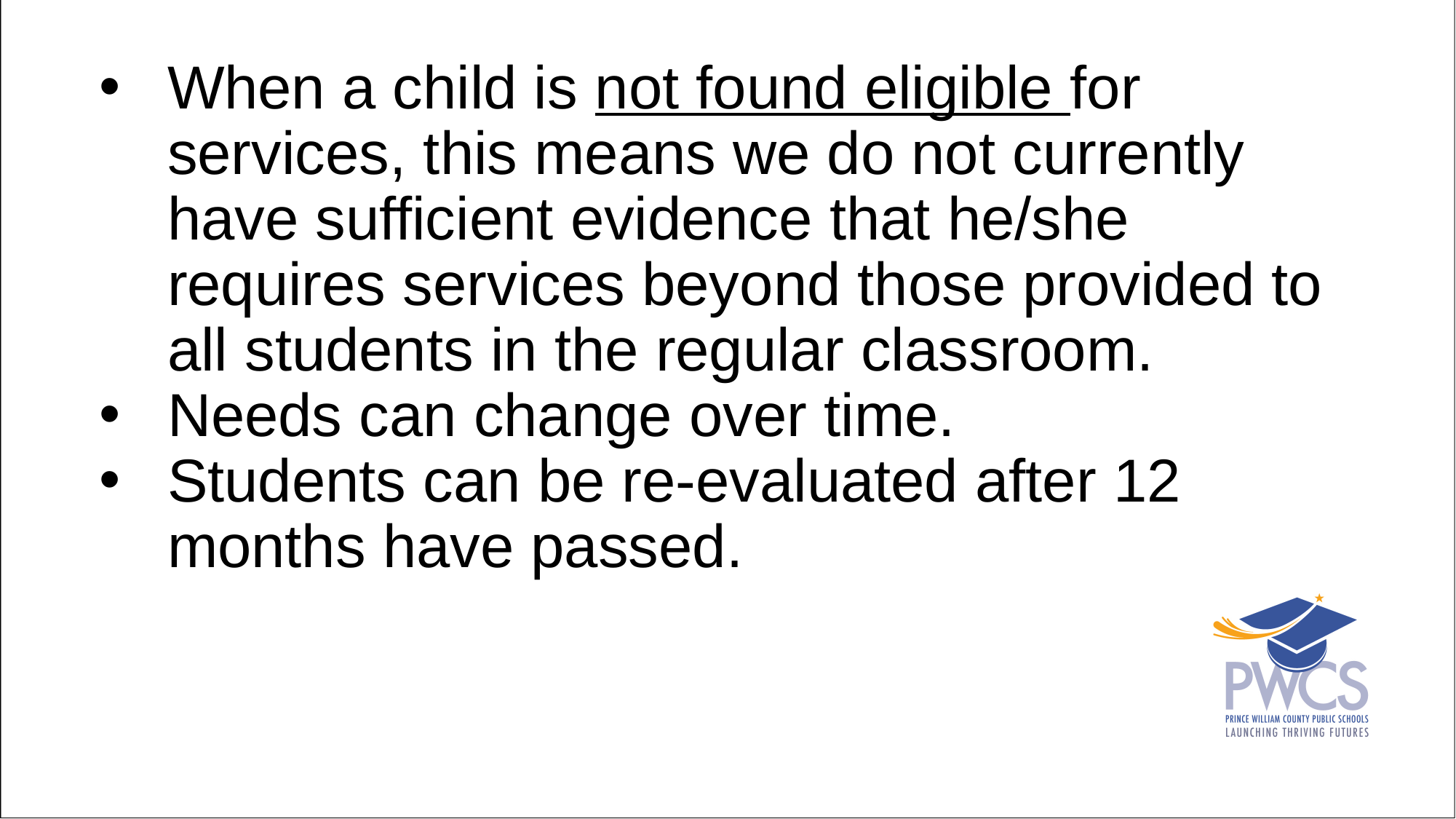

When a child is not found eligible for services, this means we do not currently have sufficient evidence that he/she requires services beyond those provided to all students in the regular classroom.
Needs can change over time.
Students can be re-evaluated after 12 months have passed.